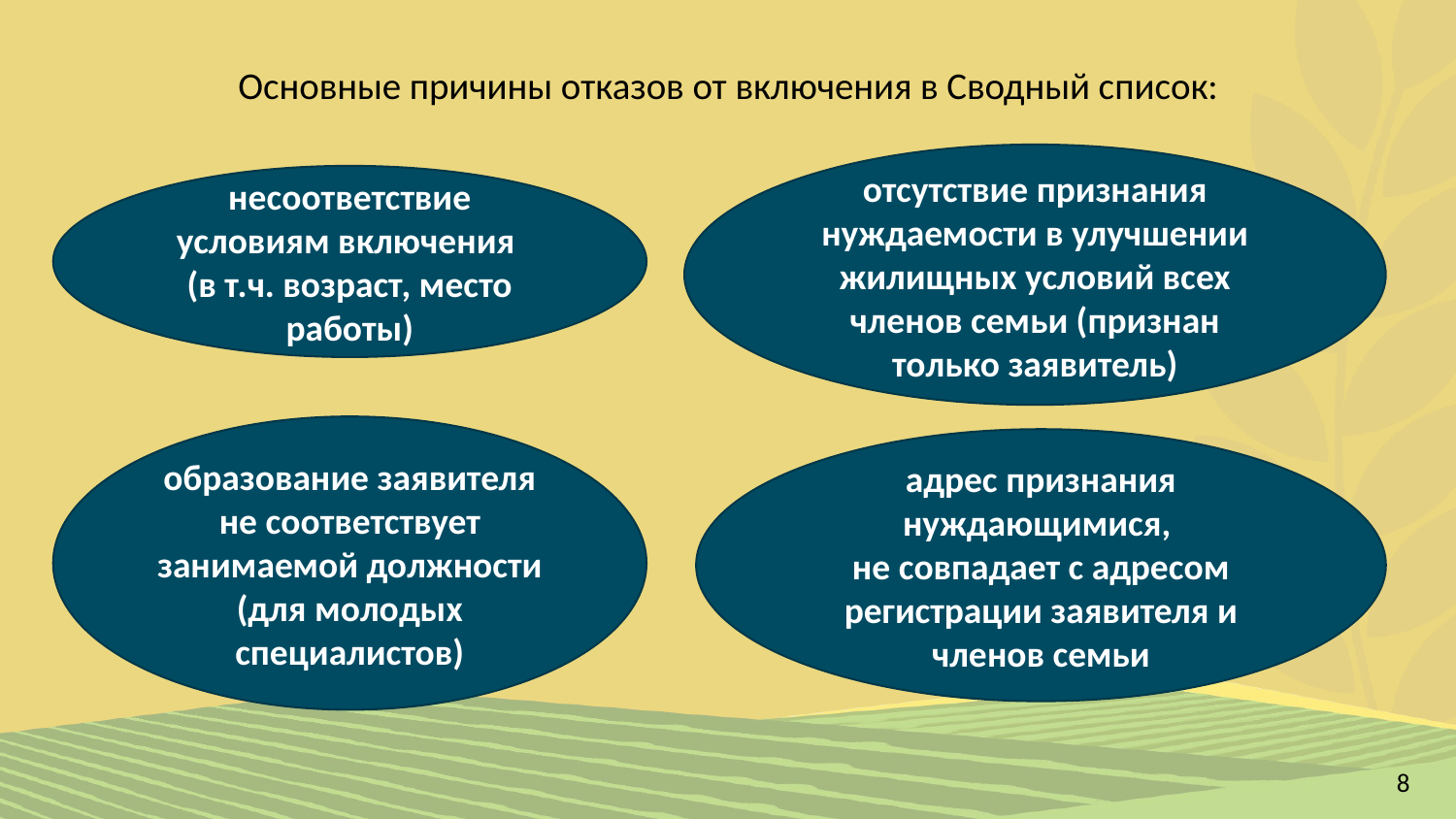

# Основные причины отказов от включения в Сводный список:
отсутствие признания нуждаемости в улучшении жилищных условий всех членов семьи (признан только заявитель)
несоответствие условиям включения
(в т.ч. возраст, место работы)
образование заявителя не соответствует занимаемой должности
(для молодых специалистов)
адрес признания нуждающимися,
не совпадает с адресом регистрации заявителя и членов семьи
8